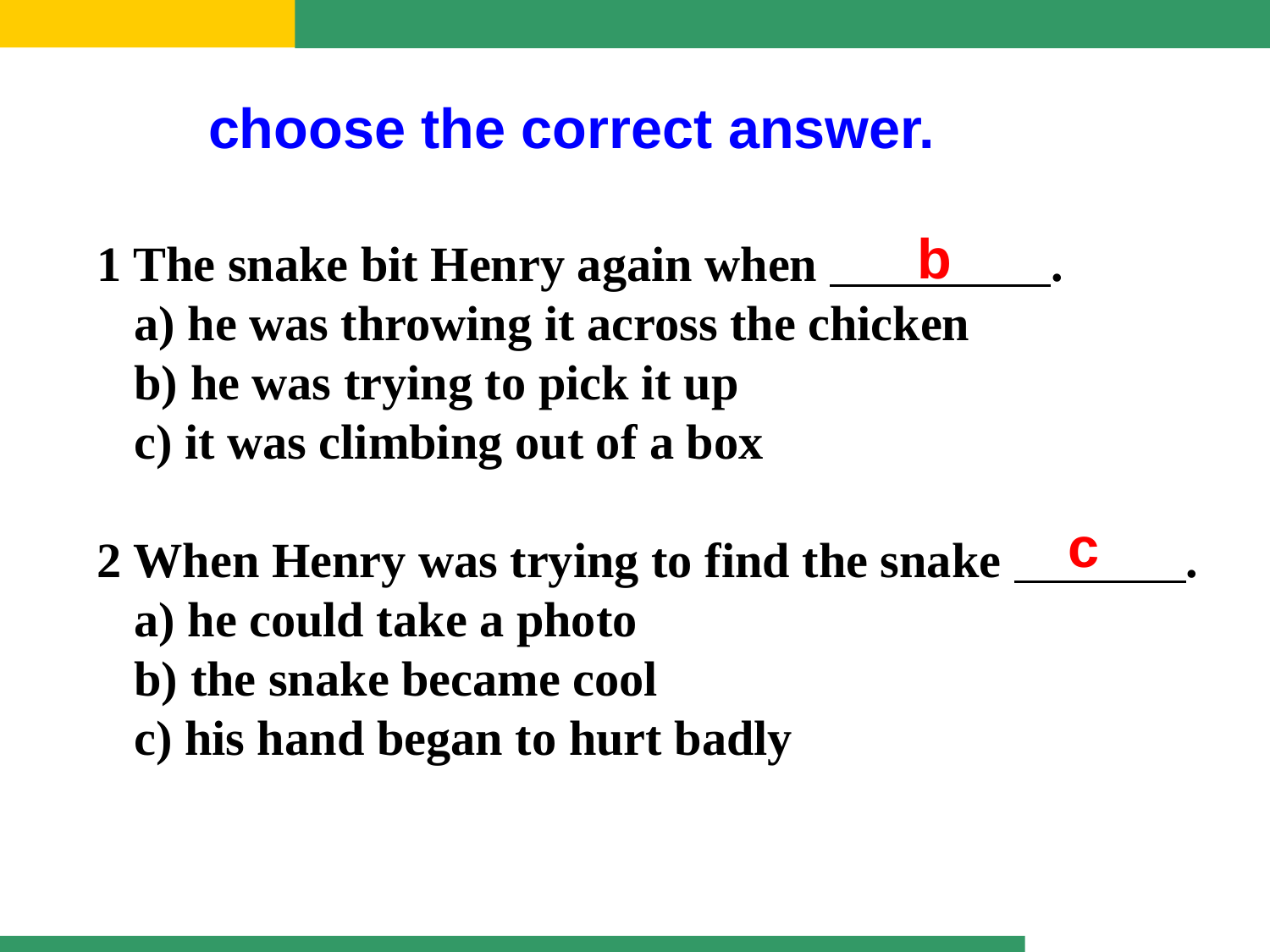

choose the correct answer.
b
1 The snake bit Henry again when                   .
   a) he was throwing it across the chicken
   b) he was trying to pick it up
   c) it was climbing out of a box

2 When Henry was trying to find the snake               .
   a) he could take a photo
   b) the snake became cool
   c) his hand began to hurt badly

c